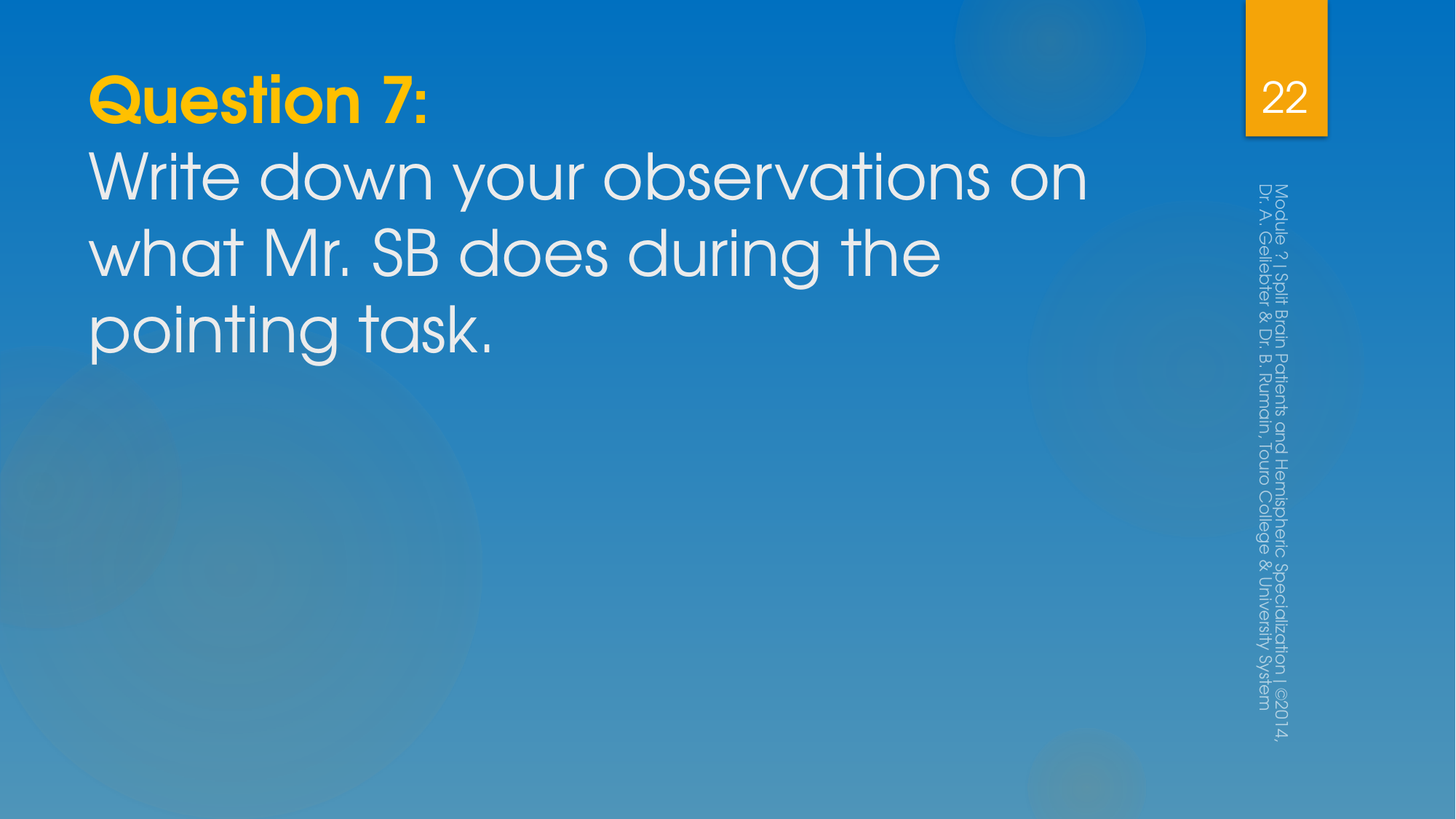

22
# Question 7: Write down your observations on what Mr. SB does during the pointing task.
Module ? | Split Brain Patients and Hemispheric Specialization | ©2014, Dr. A. Geliebter & Dr. B. Rumain, Touro College & University System